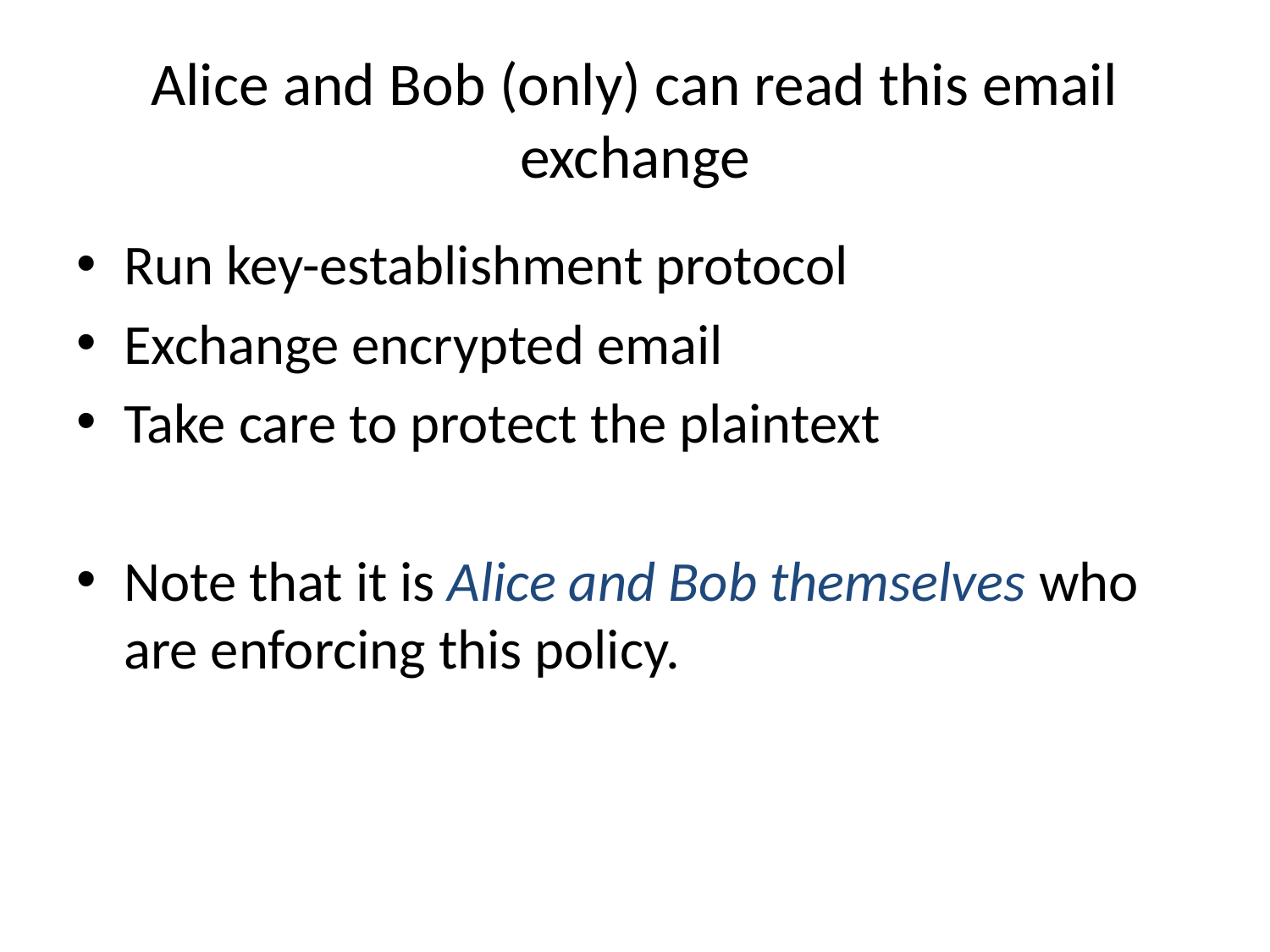

# Alice and Bob (only) can read this email exchange
Run key-establishment protocol
Exchange encrypted email
Take care to protect the plaintext

Note that it is Alice and Bob themselves who are enforcing this policy.